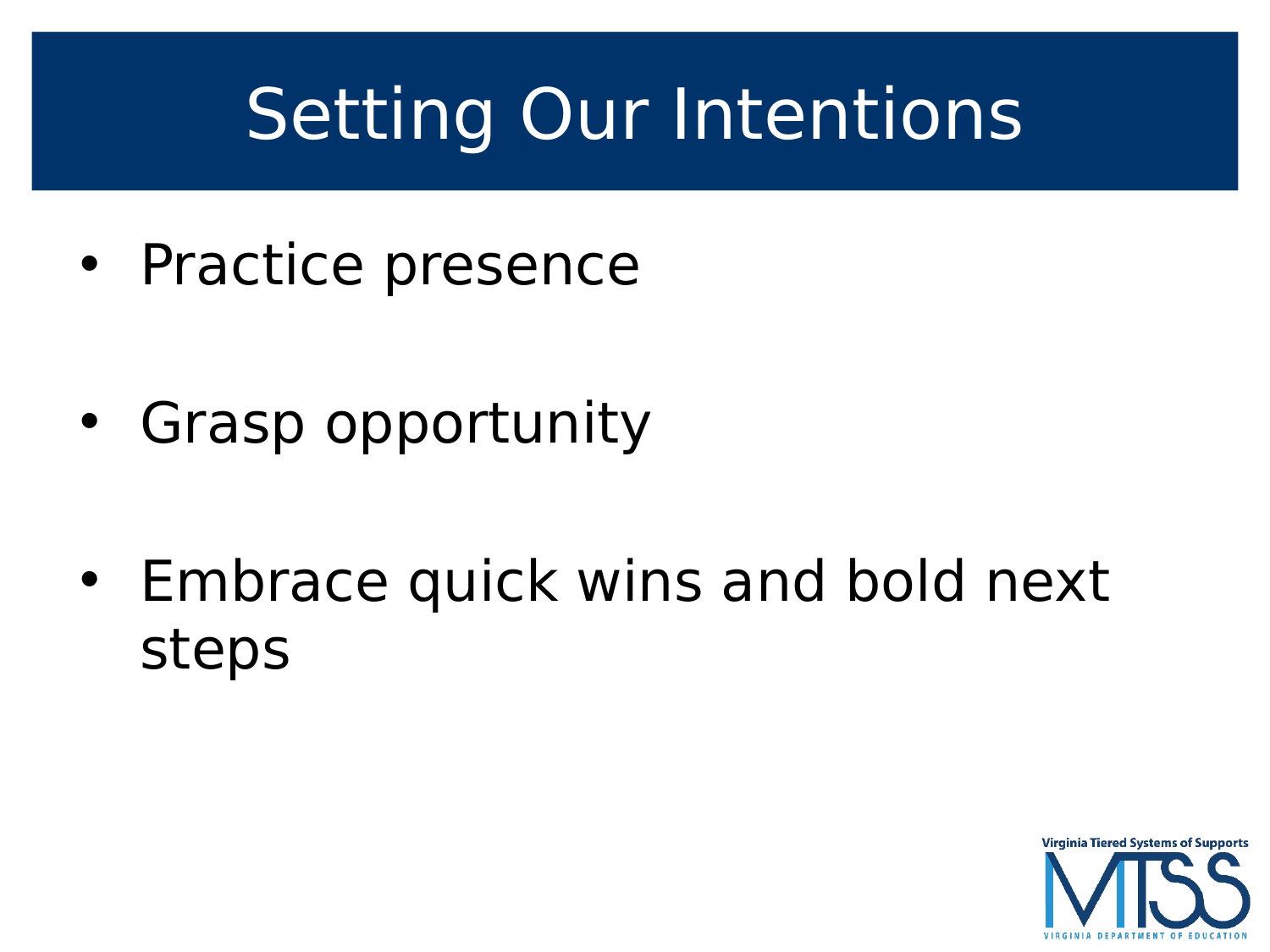

# Setting Our Intentions
Practice presence

Grasp opportunity

Embrace quick wins and bold next steps